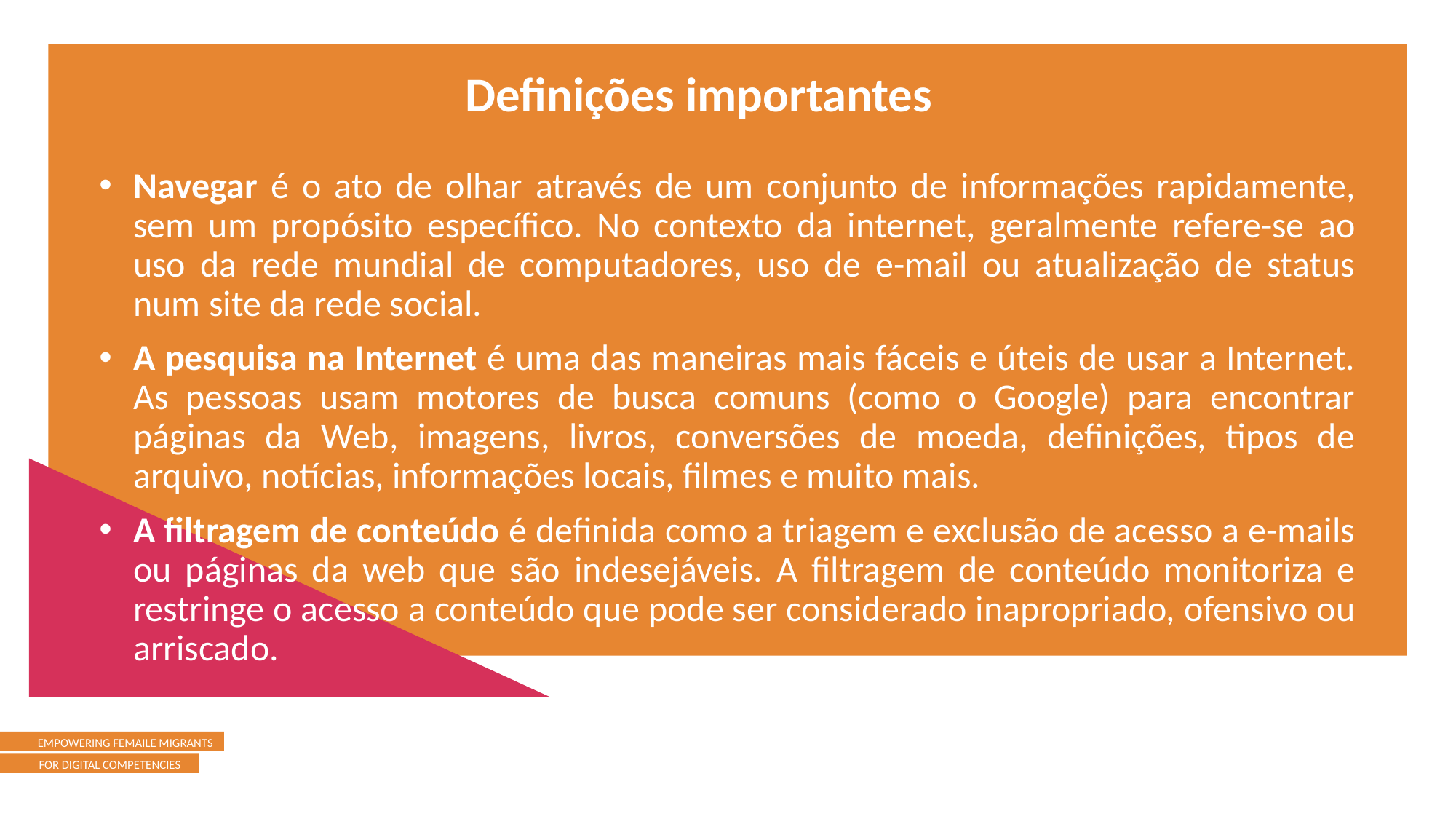

Definições importantes

Navegar é o ato de olhar através de um conjunto de informações rapidamente, sem um propósito específico. No contexto da internet, geralmente refere-se ao uso da rede mundial de computadores, uso de e-mail ou atualização de status num site da rede social.
A pesquisa na Internet é uma das maneiras mais fáceis e úteis de usar a Internet. As pessoas usam motores de busca comuns (como o Google) para encontrar páginas da Web, imagens, livros, conversões de moeda, definições, tipos de arquivo, notícias, informações locais, filmes e muito mais.
A filtragem de conteúdo é definida como a triagem e exclusão de acesso a e-mails ou páginas da web que são indesejáveis. A filtragem de conteúdo monitoriza e restringe o acesso a conteúdo que pode ser considerado inapropriado, ofensivo ou arriscado.